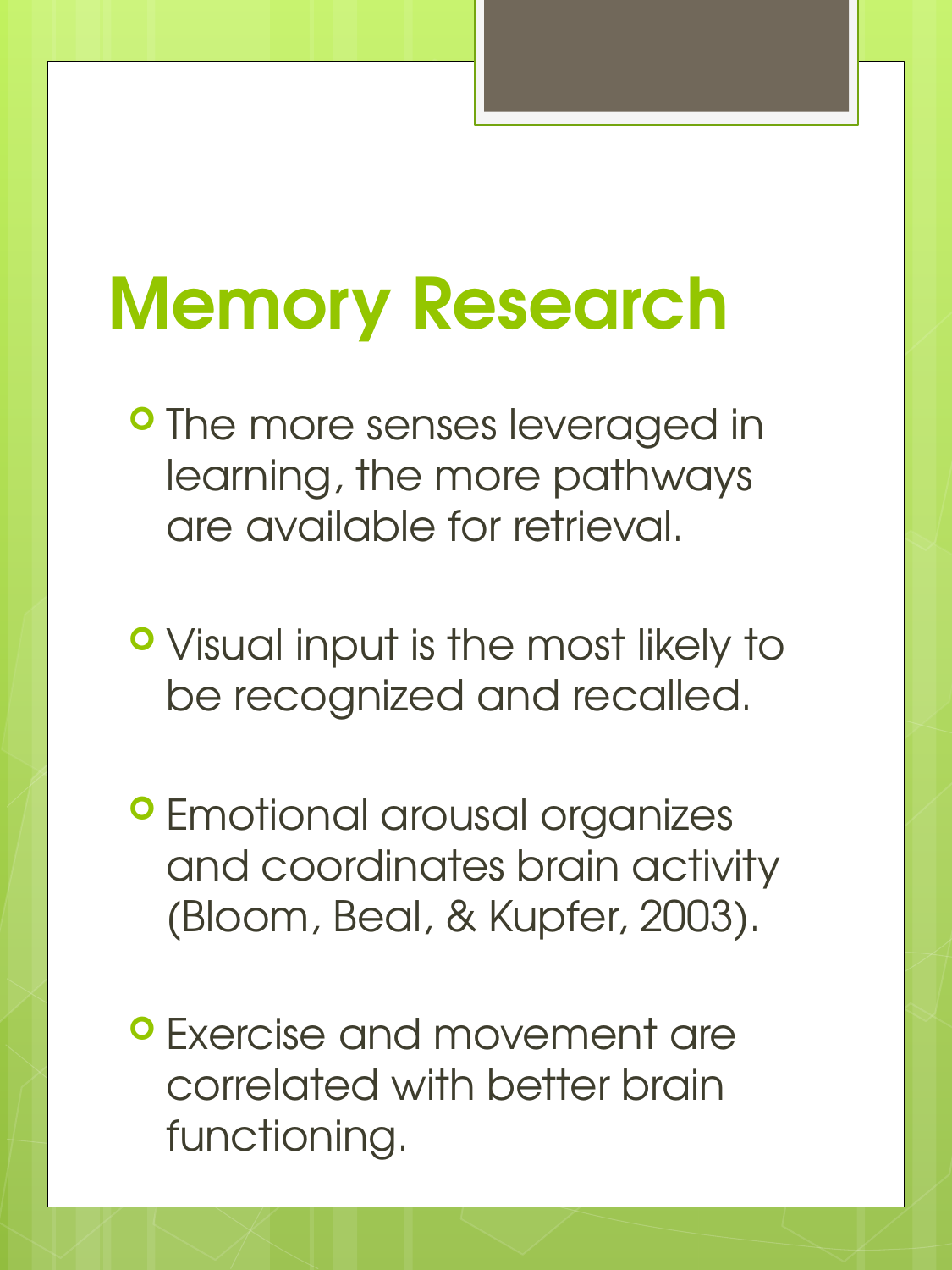

# Memory Research
The more senses leveraged in learning, the more pathways are available for retrieval.

Visual input is the most likely to be recognized and recalled.

Emotional arousal organizes and coordinates brain activity (Bloom, Beal, & Kupfer, 2003).

Exercise and movement are correlated with better brain functioning.